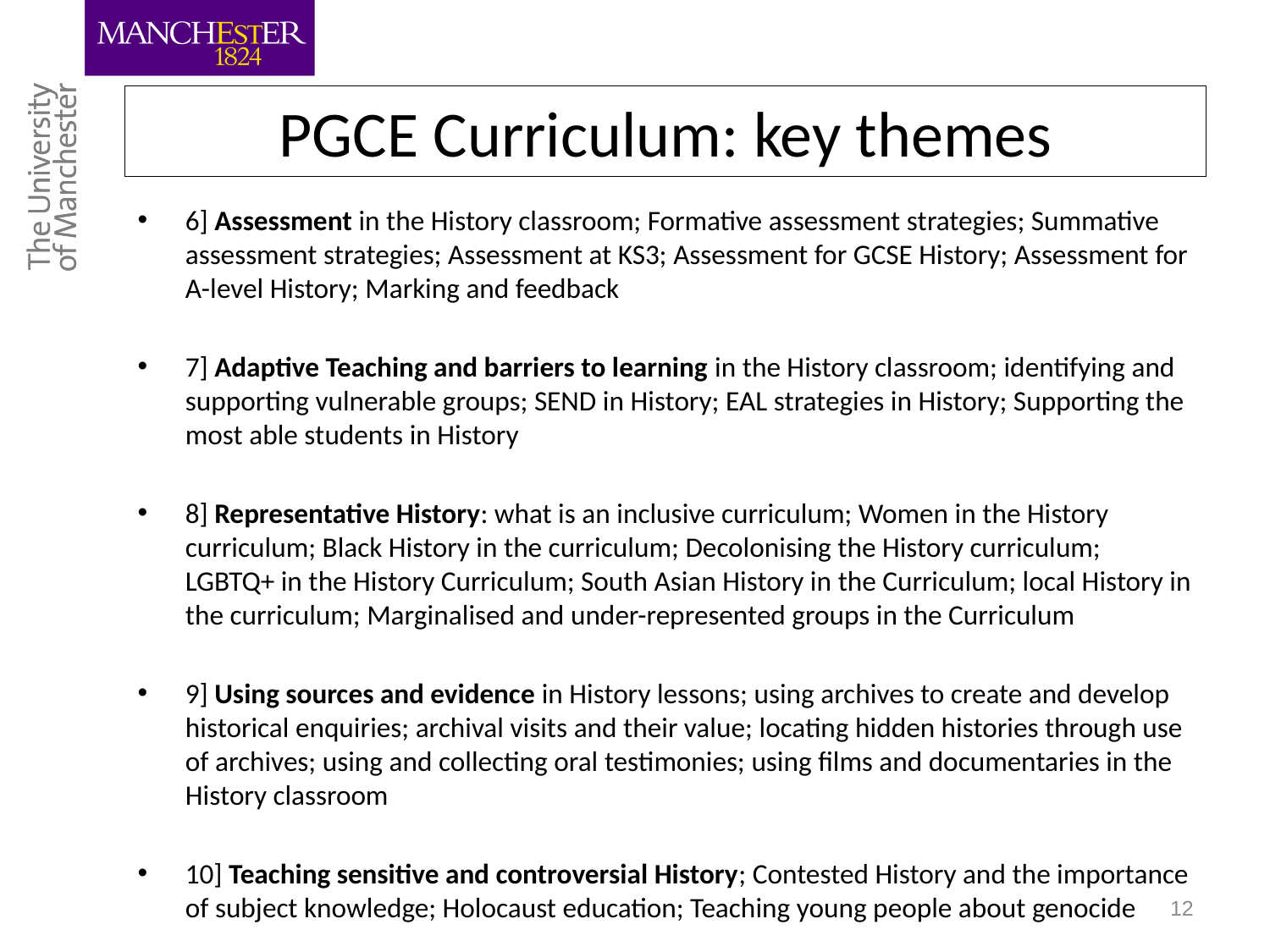

# PGCE Curriculum: key themes
6] Assessment in the History classroom; Formative assessment strategies; Summative assessment strategies; Assessment at KS3; Assessment for GCSE History; Assessment for A-level History; Marking and feedback

7] Adaptive Teaching and barriers to learning in the History classroom; identifying and supporting vulnerable groups; SEND in History; EAL strategies in History; Supporting the most able students in History

8] Representative History: what is an inclusive curriculum; Women in the History curriculum; Black History in the curriculum; Decolonising the History curriculum; LGBTQ+ in the History Curriculum; South Asian History in the Curriculum; local History in the curriculum; Marginalised and under-represented groups in the Curriculum

9] Using sources and evidence in History lessons; using archives to create and develop historical enquiries; archival visits and their value; locating hidden histories through use of archives; using and collecting oral testimonies; using films and documentaries in the History classroom

10] Teaching sensitive and controversial History; Contested History and the importance of subject knowledge; Holocaust education; Teaching young people about genocide

12